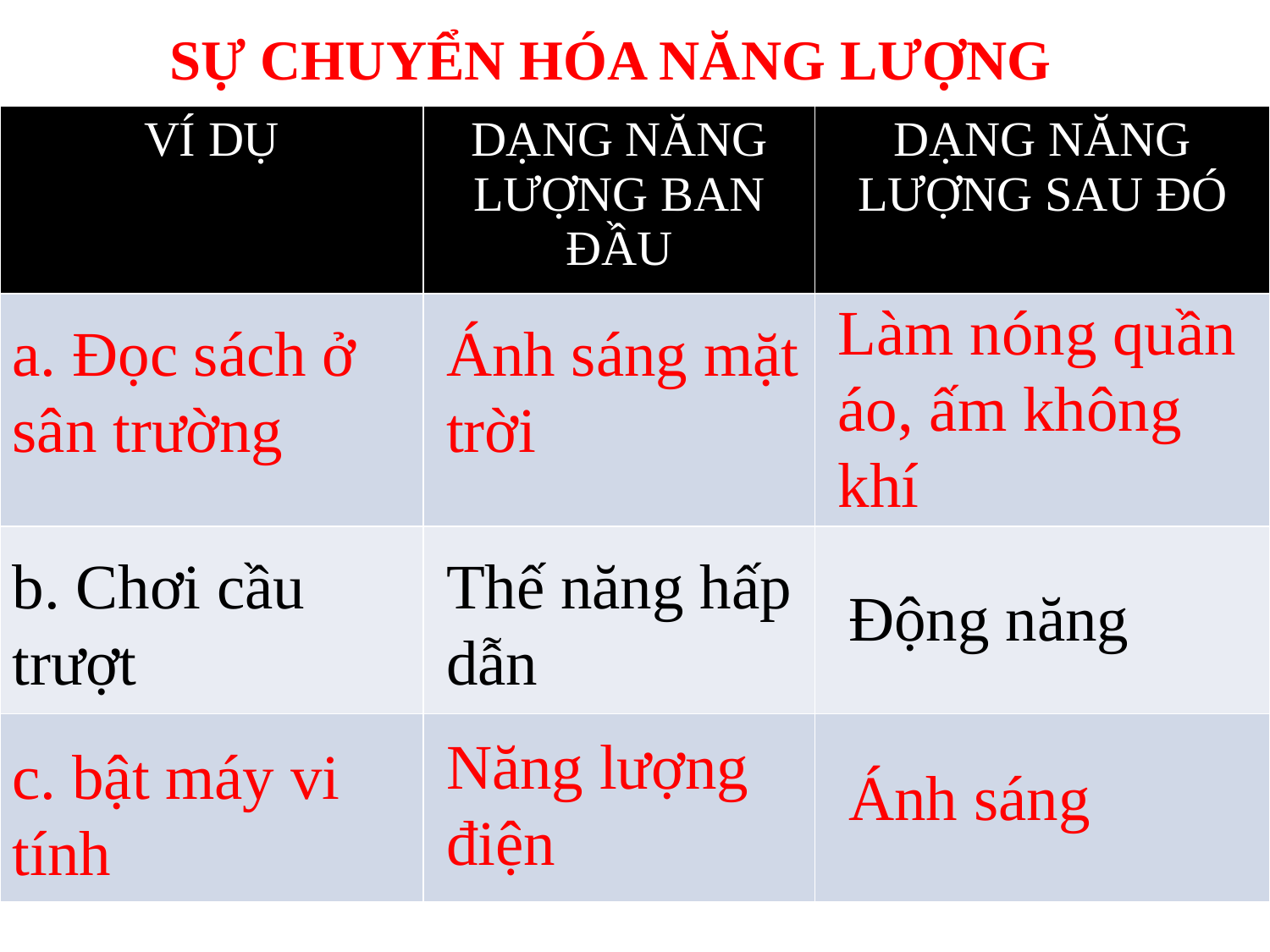

# SỰ CHUYỂN HÓA NĂNG LƯỢNG
| VÍ DỤ | DẠNG NĂNG LƯỢNG BAN ĐẦU | DẠNG NĂNG LƯỢNG SAU ĐÓ |
| --- | --- | --- |
|  |  |  |
|  |  |  |
|  |  |  |
Làm nóng quần áo, ấm không khí
a. Đọc sách ở sân trường
Ánh sáng mặt trời
b. Chơi cầu trượt
Thế năng hấp dẫn
Động năng
Năng lượng điện
c. bật máy vi tính
Ánh sáng